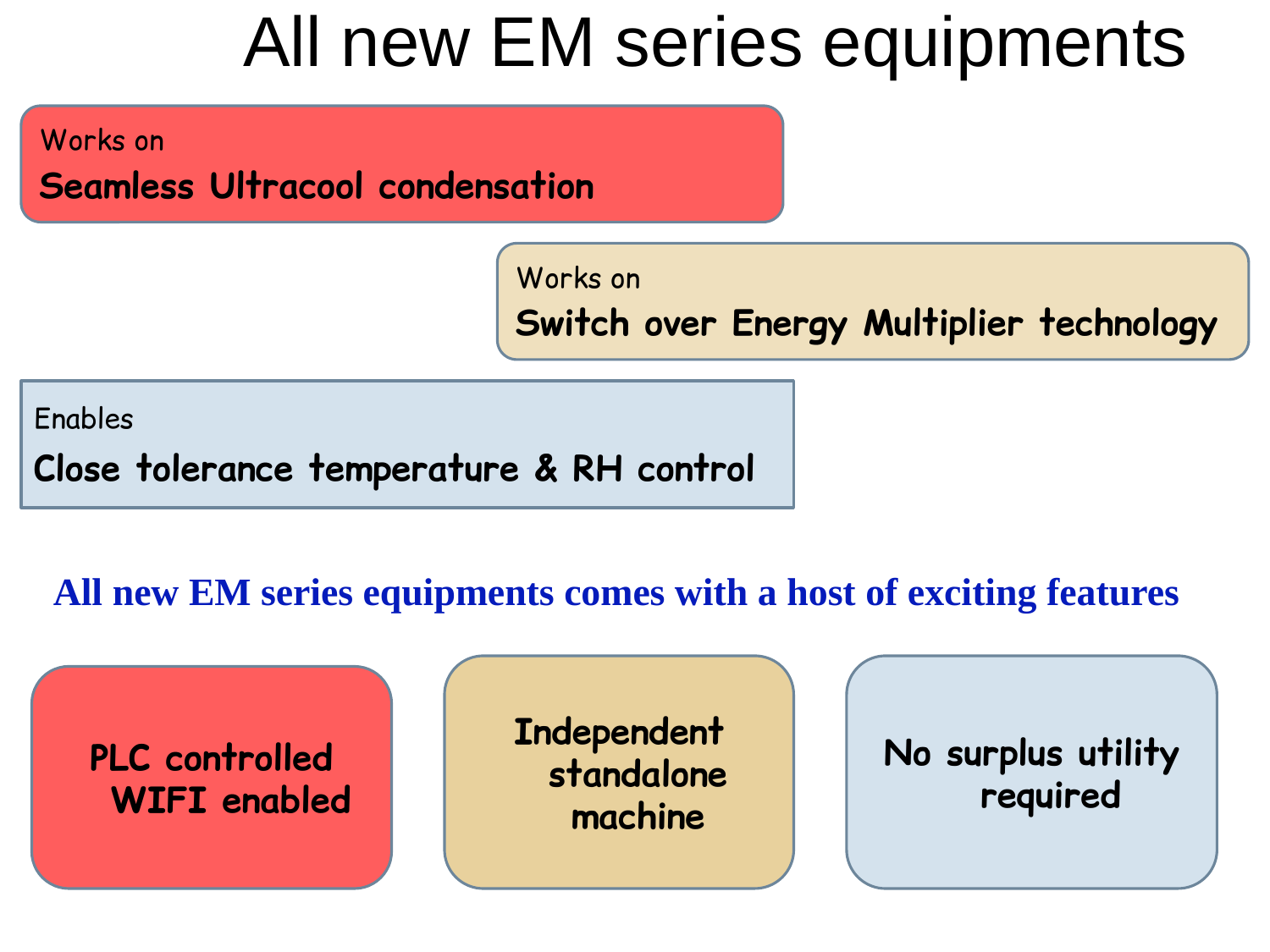

All new EM series equipments
Works on
Seamless Ultracool condensation
Works on
Switch over Energy Multiplier technology
Enables
Close tolerance temperature & RH control
 All new EM series equipments comes with a host of exciting features
Independent standalone machine
No surplus utility required
PLC controlled WIFI enabled